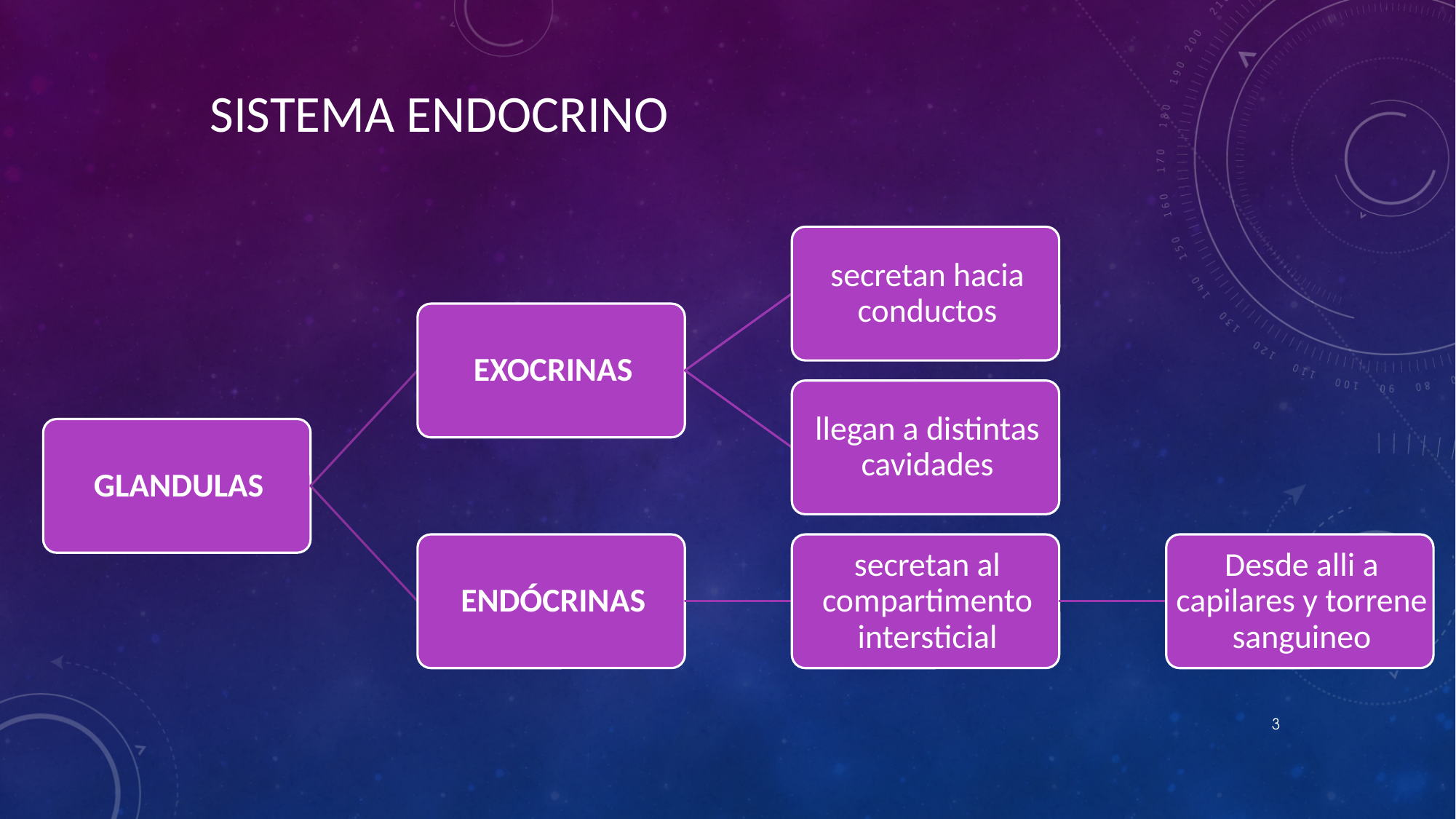

# Sistema endocrino
GLANDULAS

EXOCRINAS

secretan hacia conductos

llegan a distintas cavidades

ENDÓCRINAS

secretan al compartimento intersticial

Desde alli a capilares y torrene sanguineo
3